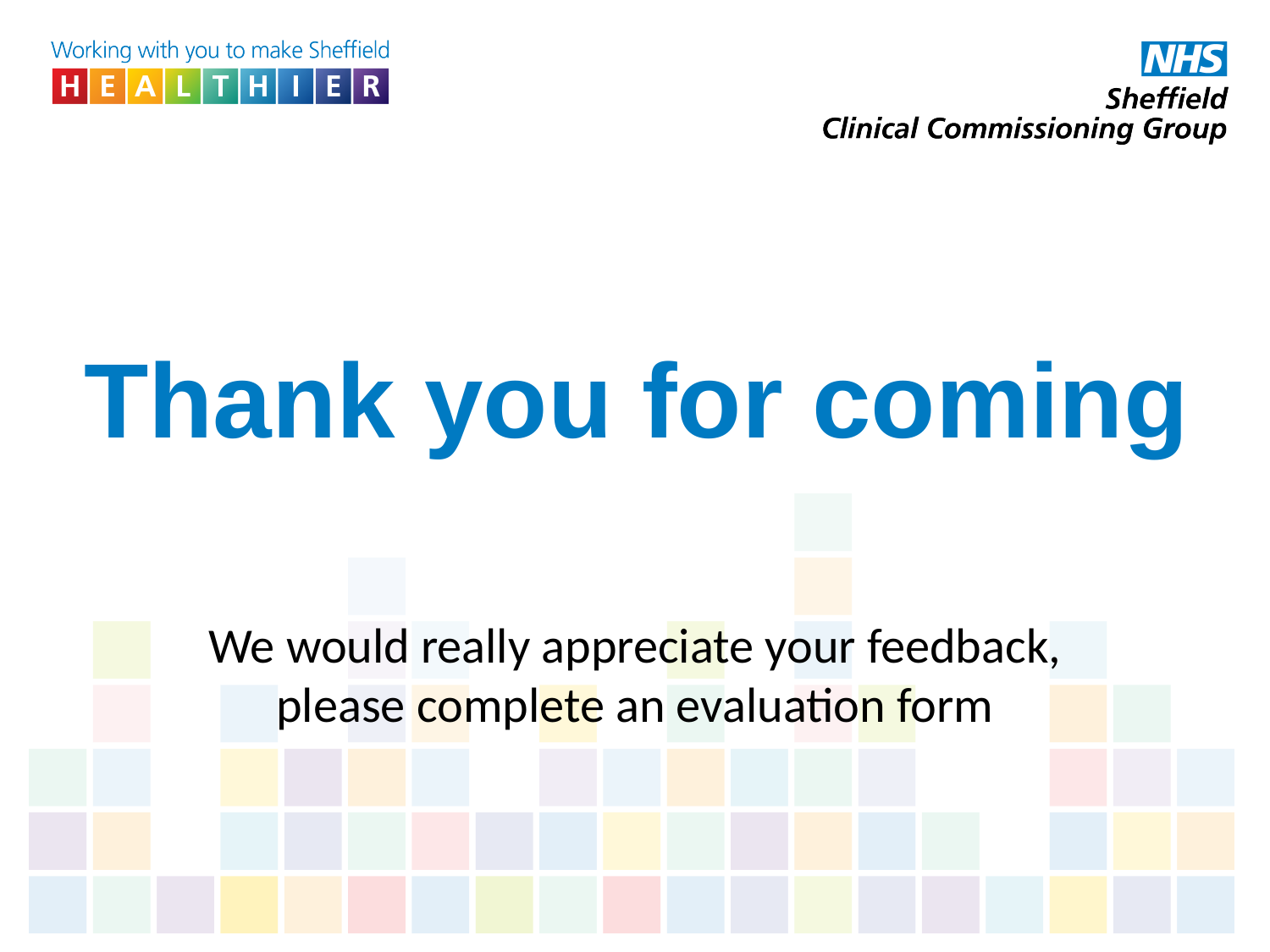

# Thank you for coming
We would really appreciate your feedback, please complete an evaluation form